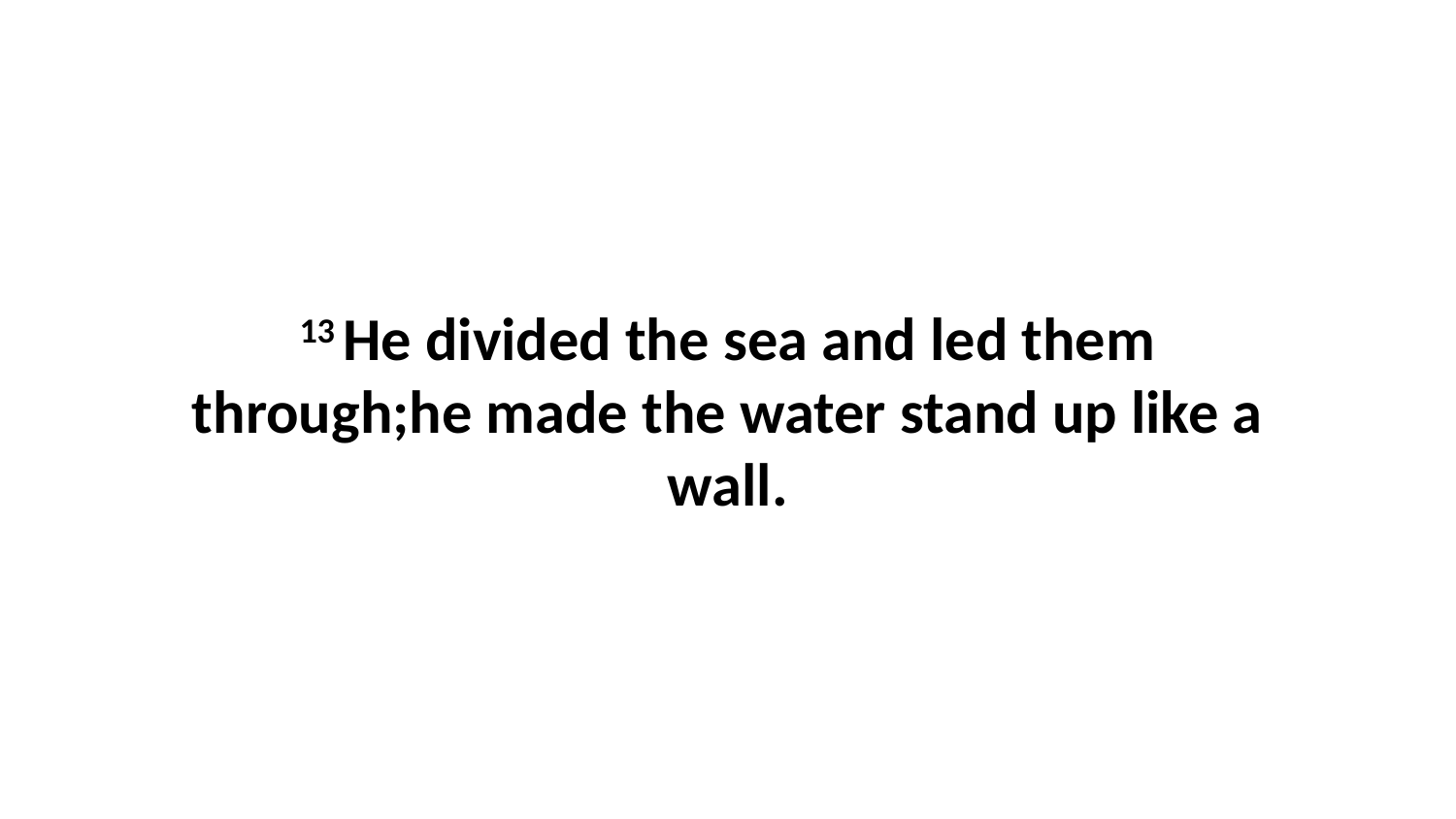

13 He divided the sea and led them through;he made the water stand up like a wall.